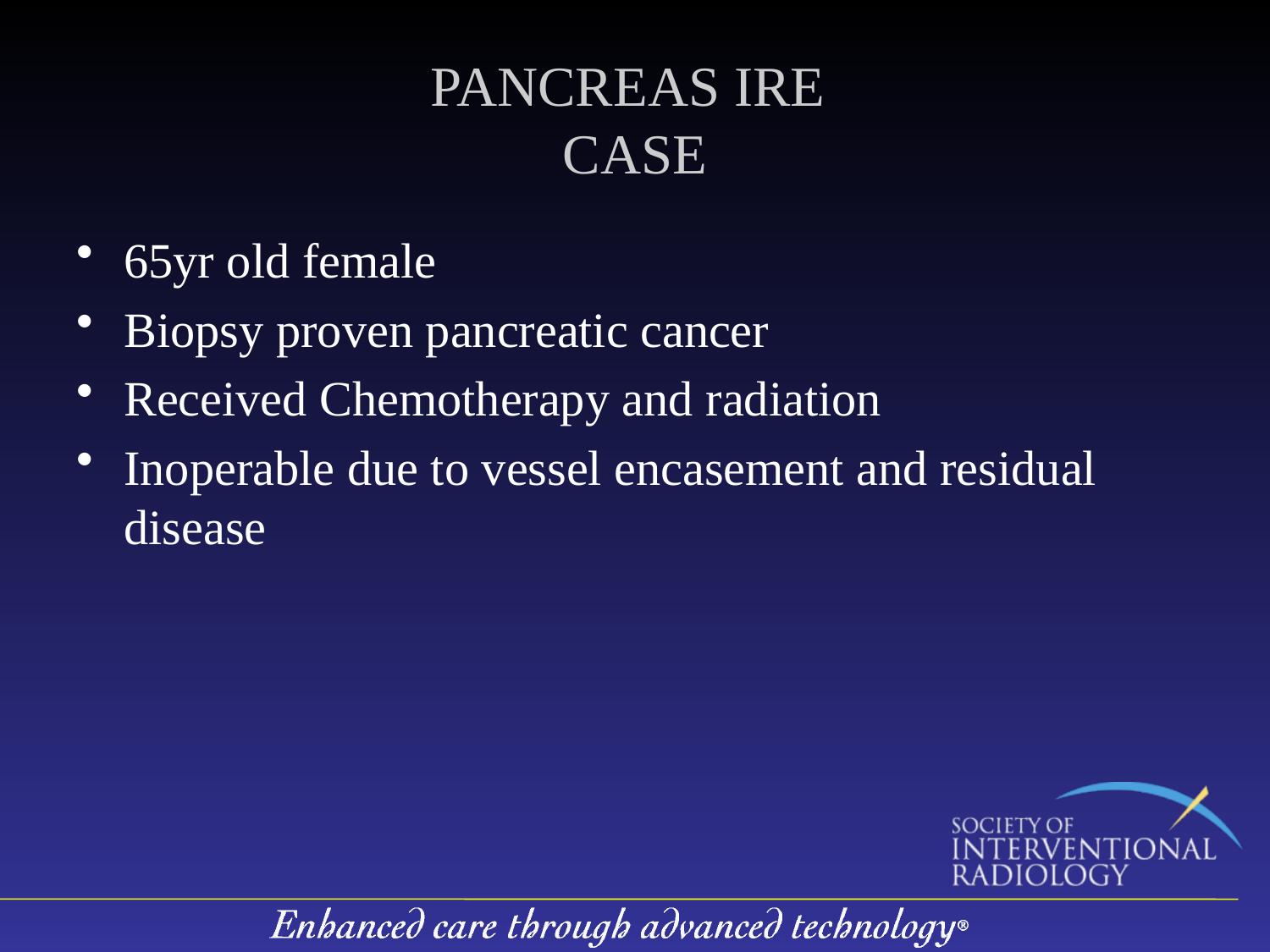

# PANCREAS IRE CASE
65yr old female
Biopsy proven pancreatic cancer
Received Chemotherapy and radiation
Inoperable due to vessel encasement and residual disease